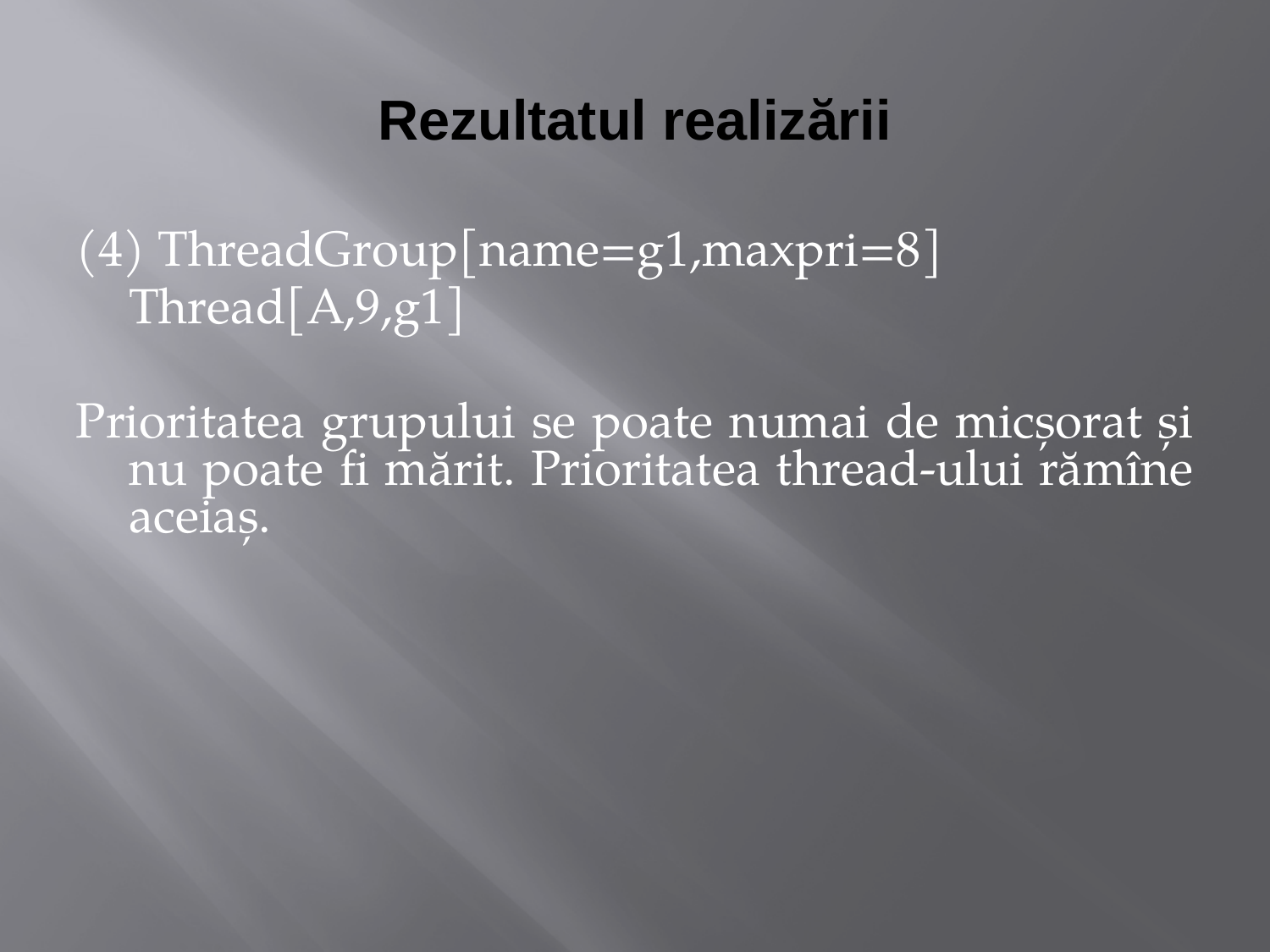

# Rezultatul realizării
(4) ThreadGroup[name=g1,maxpri=8]
	Thread[A,9,g1]

Prioritatea grupului se poate numai de micșorat și nu poate fi mărit. Prioritatea thread-ului rămîne aceiaș.